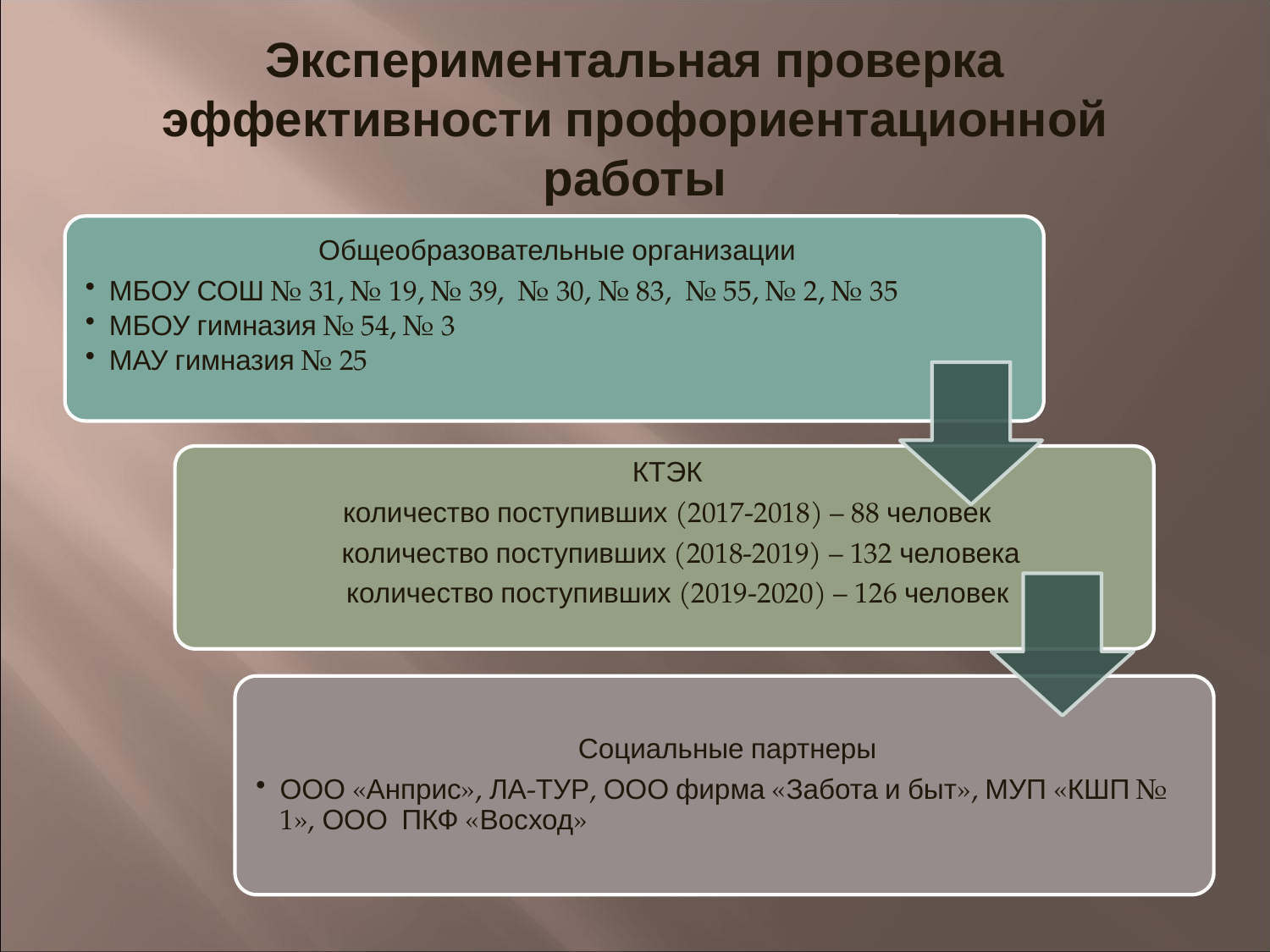

# Экспериментальная проверка эффективности профориентационной работы
Общеобразовательные организации
МБОУ СОШ № 31, № 19, № 39,  № 30, № 83,  № 55, № 2, № 35
МБОУ гимназия № 54, № 3
МАУ гимназия № 25

КТЭК
количество поступивших (2017-2018) – 88 человек
    количество поступивших (2018-2019) – 132 человека
   количество поступивших (2019-2020) – 126 человек

Социальные партнеры
ООО «Анприс», ЛА-ТУР, ООО фирма «Забота и быт», МУП «КШП № 1», ООО  ПКФ «Восход»